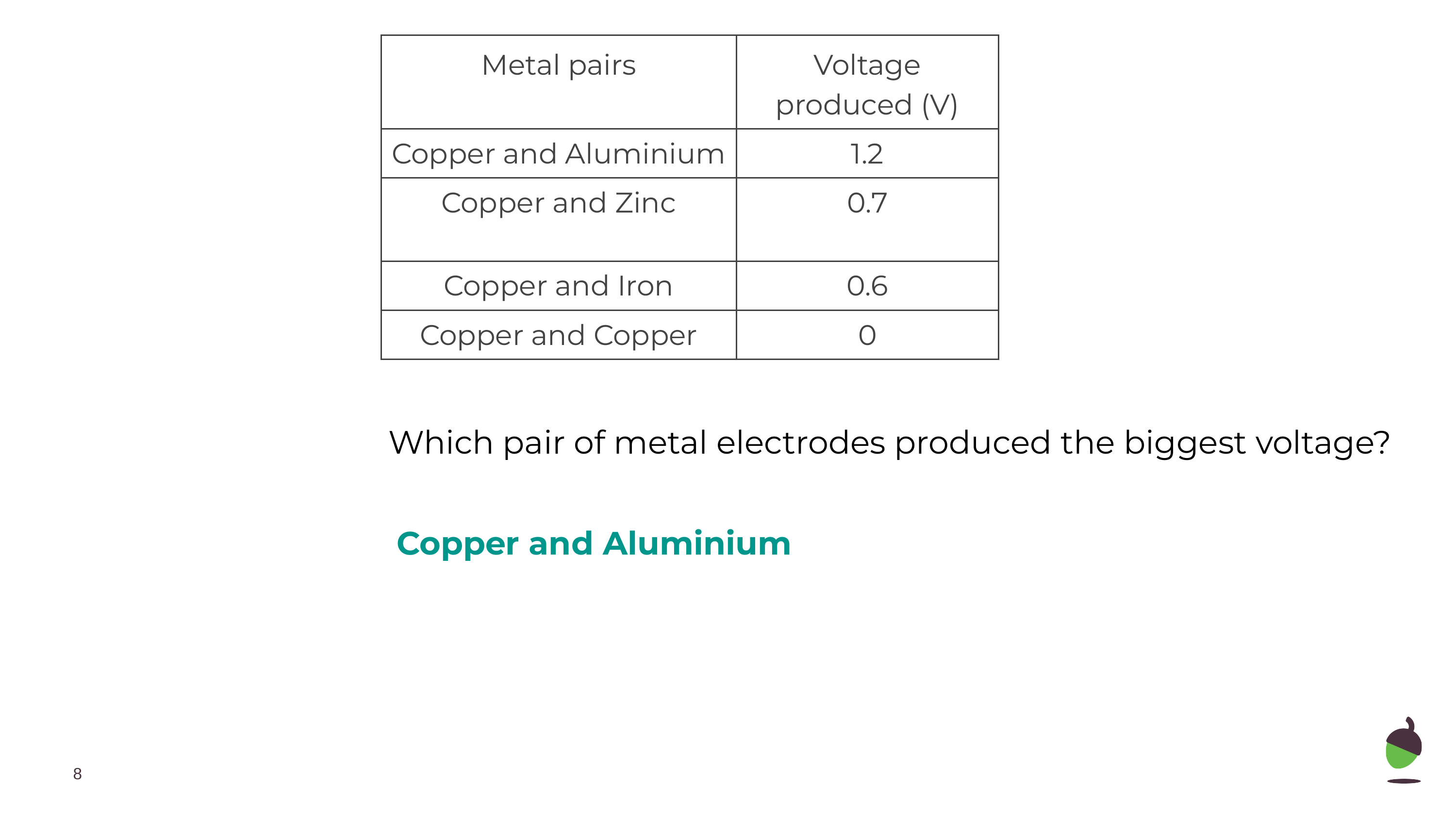

| Metal pairs | Voltage produced (V) |
| --- | --- |
| Copper and Aluminium | 1.2 |
| Copper and Zinc | 0.7 |
| Copper and Iron | 0.6 |
| Copper and Copper | 0 |
Which pair of metal electrodes produced the biggest voltage?
Copper and Aluminium
8